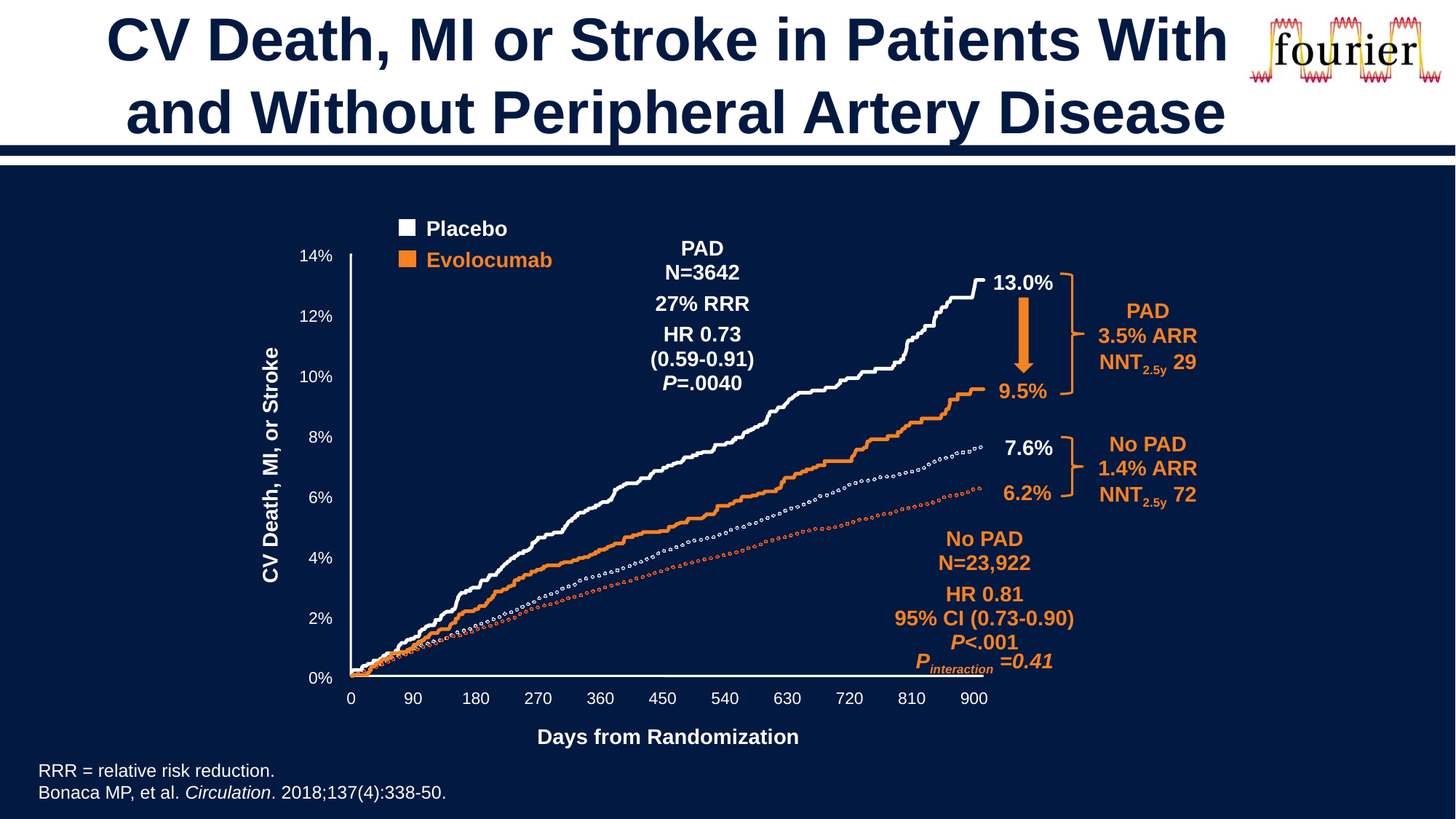

# CV Death, MI or Stroke in Patients With and Without Peripheral Artery Disease

Placebo

PAD
N=3642
27% RRR
HR 0.73
(0.59-0.91)
P=.0040

14%
12%
10%
8%
6%
4%
2%
0%
Evolocumab

13.0%

PAD
3.5% ARR
NNT2.5y 29
9.5%

No PAD
1.4% ARR
NNT2.5y 72
7.6%

CV Death, MI, or Stroke
6.2%

No PAD
N=23,922
HR 0.81
95% CI (0.73-0.90)
P<.001
Pinteraction =0.41
0
90
180
270
360
450
540
630
720
810
900
Days from Randomization
RRR = relative risk reduction.
Bonaca MP, et al. Circulation. 2018;137(4):338-50.